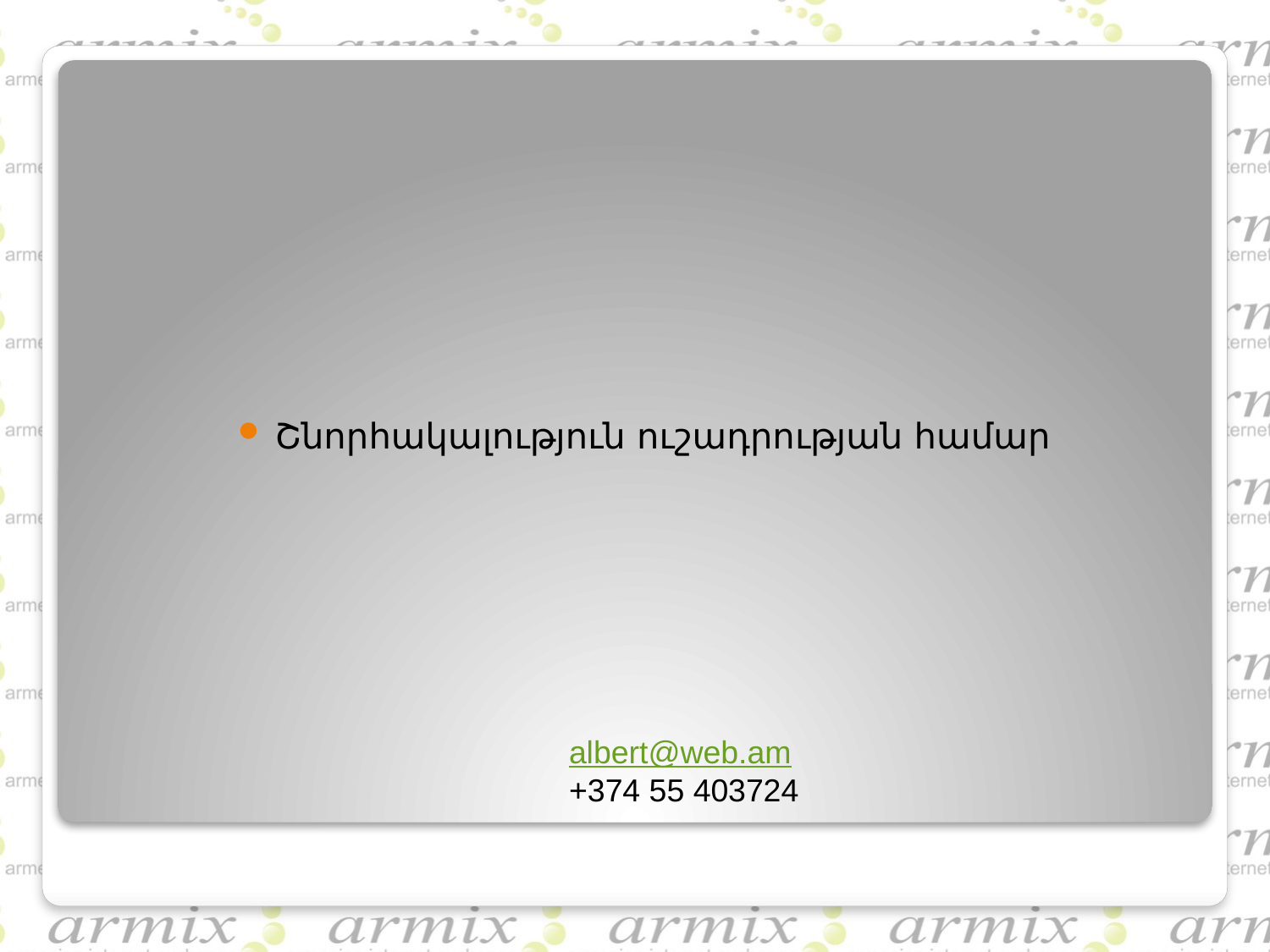

Շնորհակալություն ուշադրության համար
albert@web.am
+374 55 403724